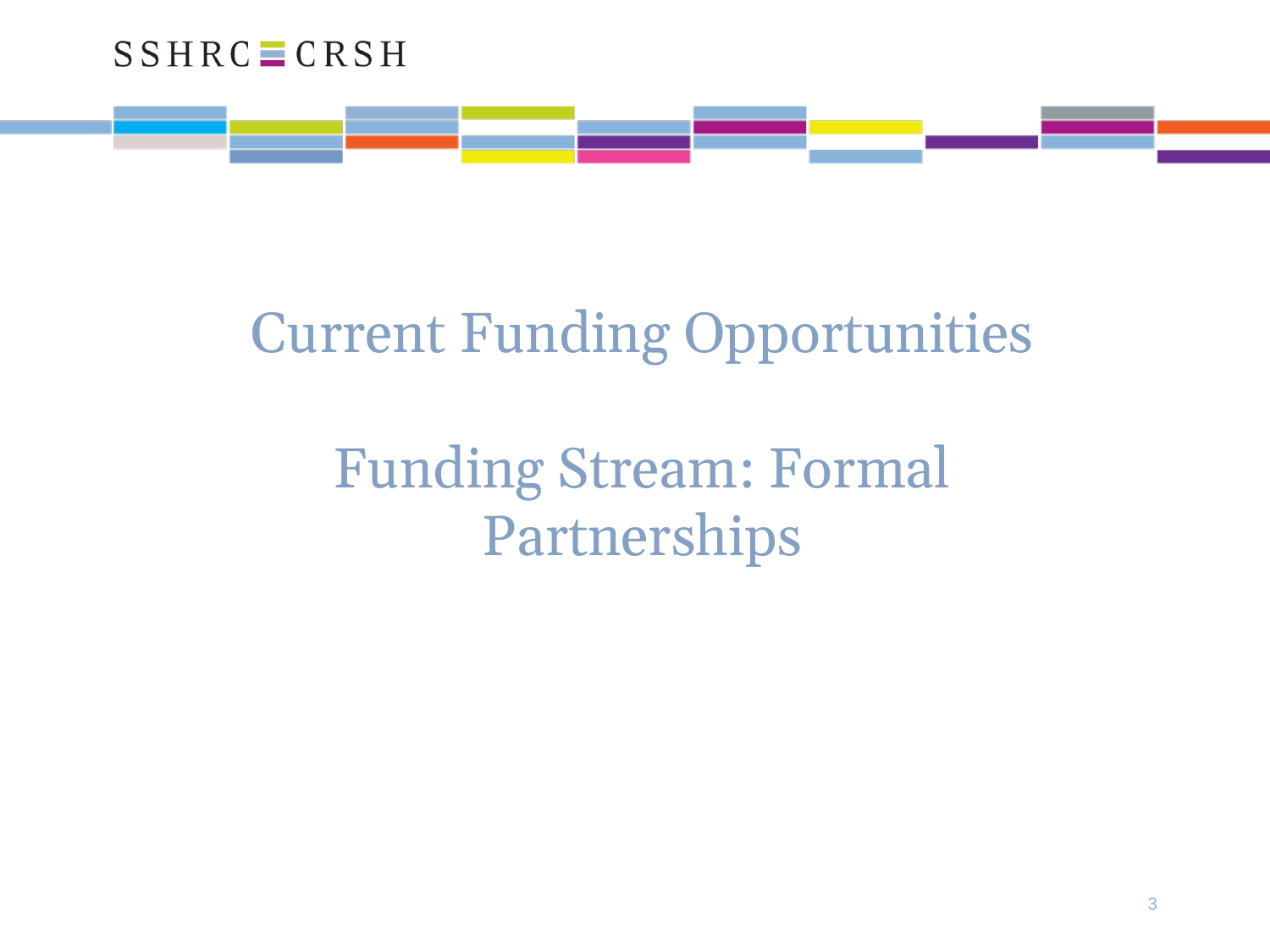

# Current Funding Opportunities Funding Stream: Formal Partnerships
3